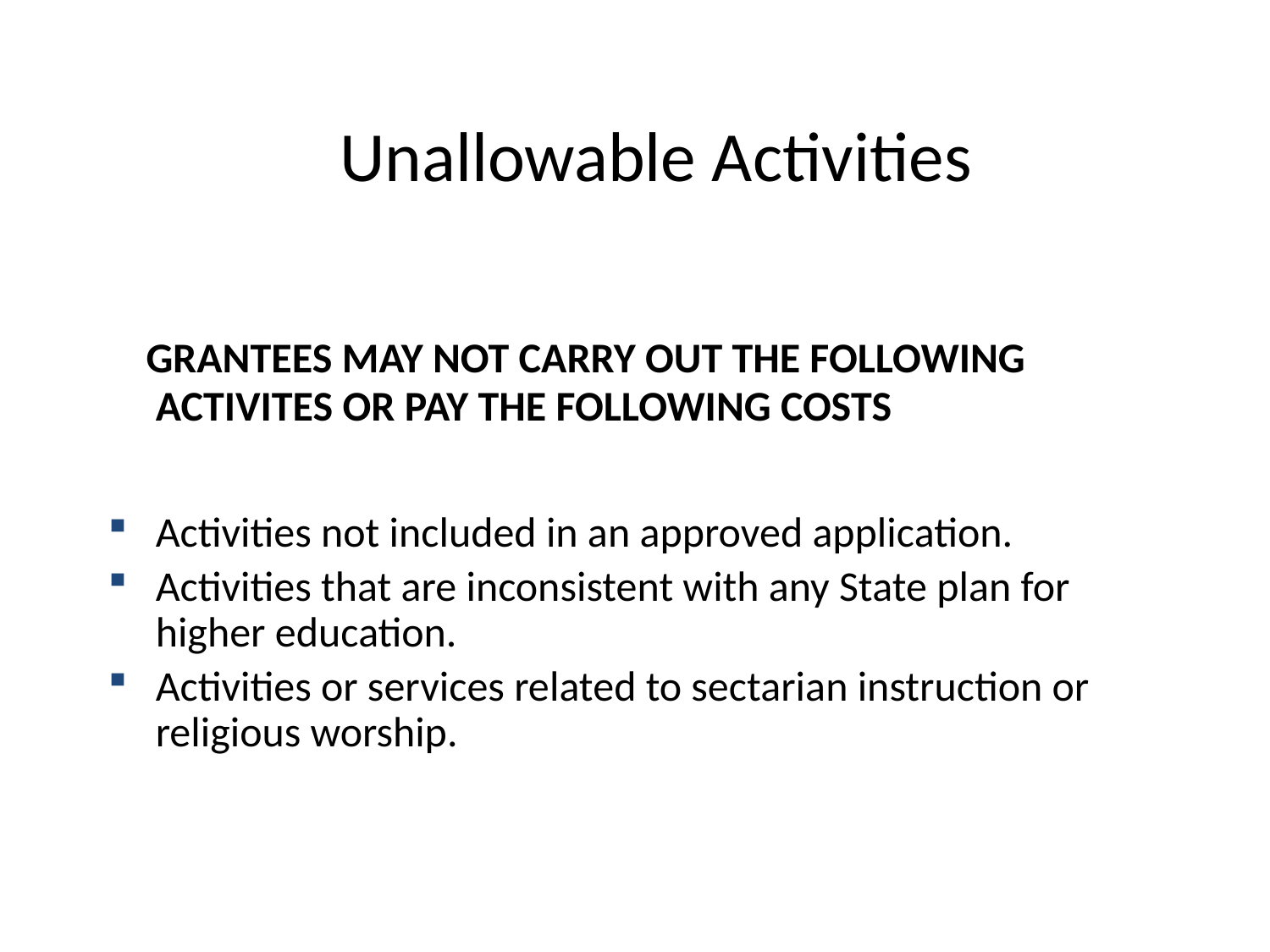

# Unallowable Activities
   GRANTEES MAY NOT CARRY OUT THE FOLLOWING ACTIVITES OR PAY THE FOLLOWING COSTS

Activities not included in an approved application.
Activities that are inconsistent with any State plan for higher education.
Activities or services related to sectarian instruction or religious worship.